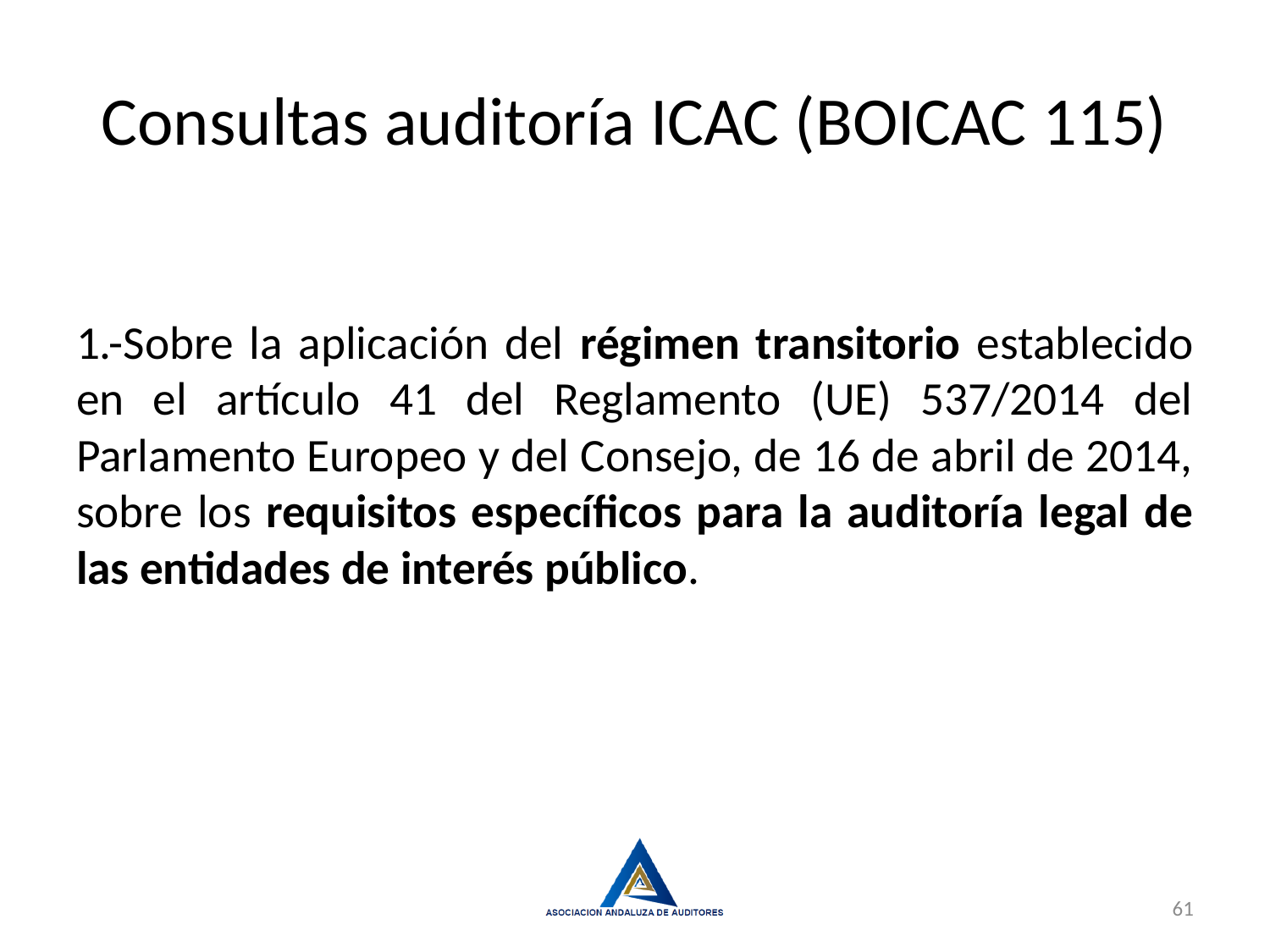

# Consultas auditoría ICAC (BOICAC 115)
1.-Sobre la aplicación del régimen transitorio establecido en el artículo 41 del Reglamento (UE) 537/2014 del Parlamento Europeo y del Consejo, de 16 de abril de 2014, sobre los requisitos específicos para la auditoría legal de las entidades de interés público.

61